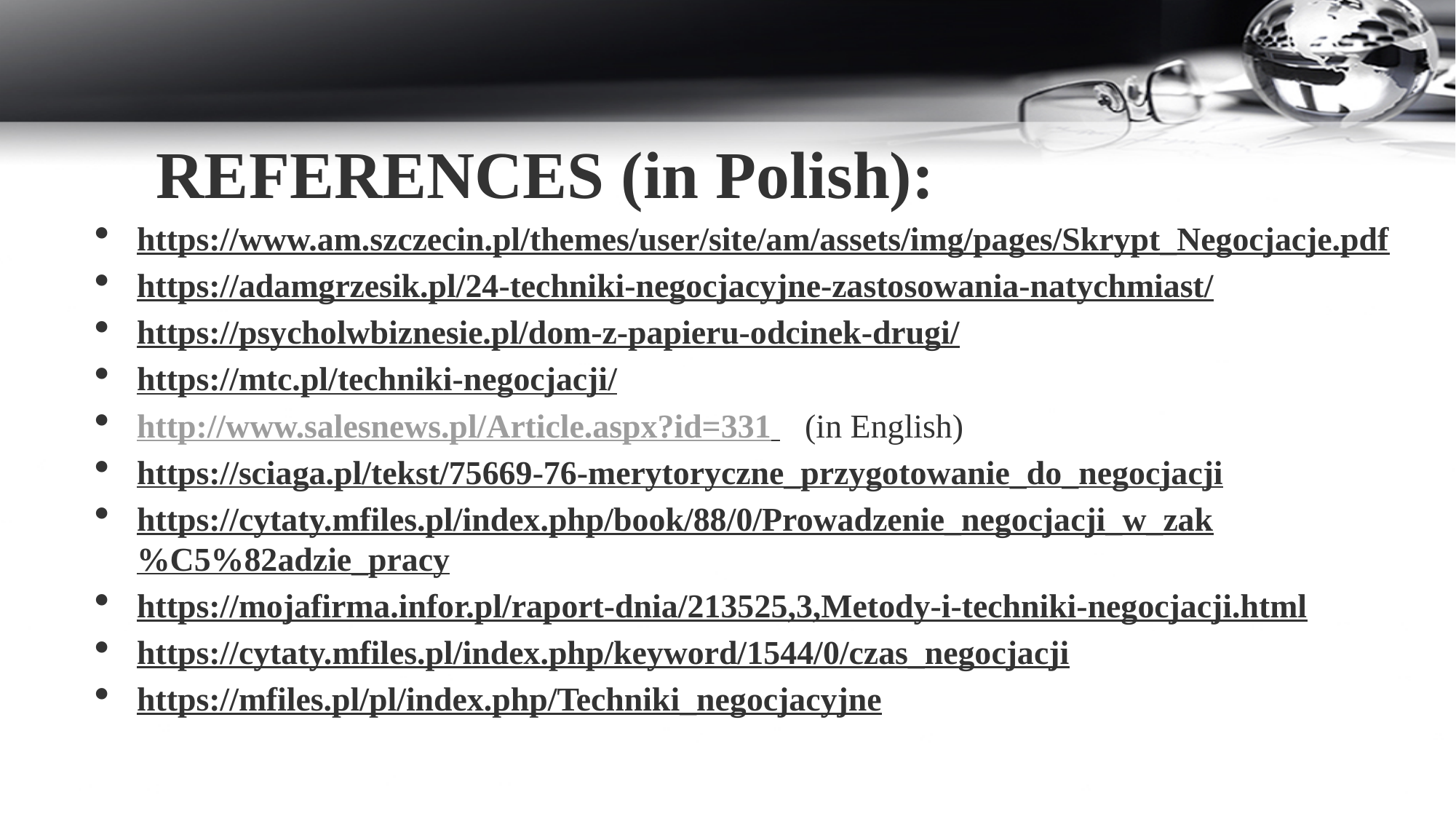

REFERENCES (in Polish):
https://www.am.szczecin.pl/themes/user/site/am/assets/img/pages/Skrypt_Negocjacje.pdf
https://adamgrzesik.pl/24-techniki-negocjacyjne-zastosowania-natychmiast/
https://psycholwbiznesie.pl/dom-z-papieru-odcinek-drugi/
https://mtc.pl/techniki-negocjacji/
http://www.salesnews.pl/Article.aspx?id=331    (in English)
https://sciaga.pl/tekst/75669-76-merytoryczne_przygotowanie_do_negocjacji
https://cytaty.mfiles.pl/index.php/book/88/0/Prowadzenie_negocjacji_w_zak%C5%82adzie_pracy
https://mojafirma.infor.pl/raport-dnia/213525,3,Metody-i-techniki-negocjacji.html
https://cytaty.mfiles.pl/index.php/keyword/1544/0/czas_negocjacji
https://mfiles.pl/pl/index.php/Techniki_negocjacyjne